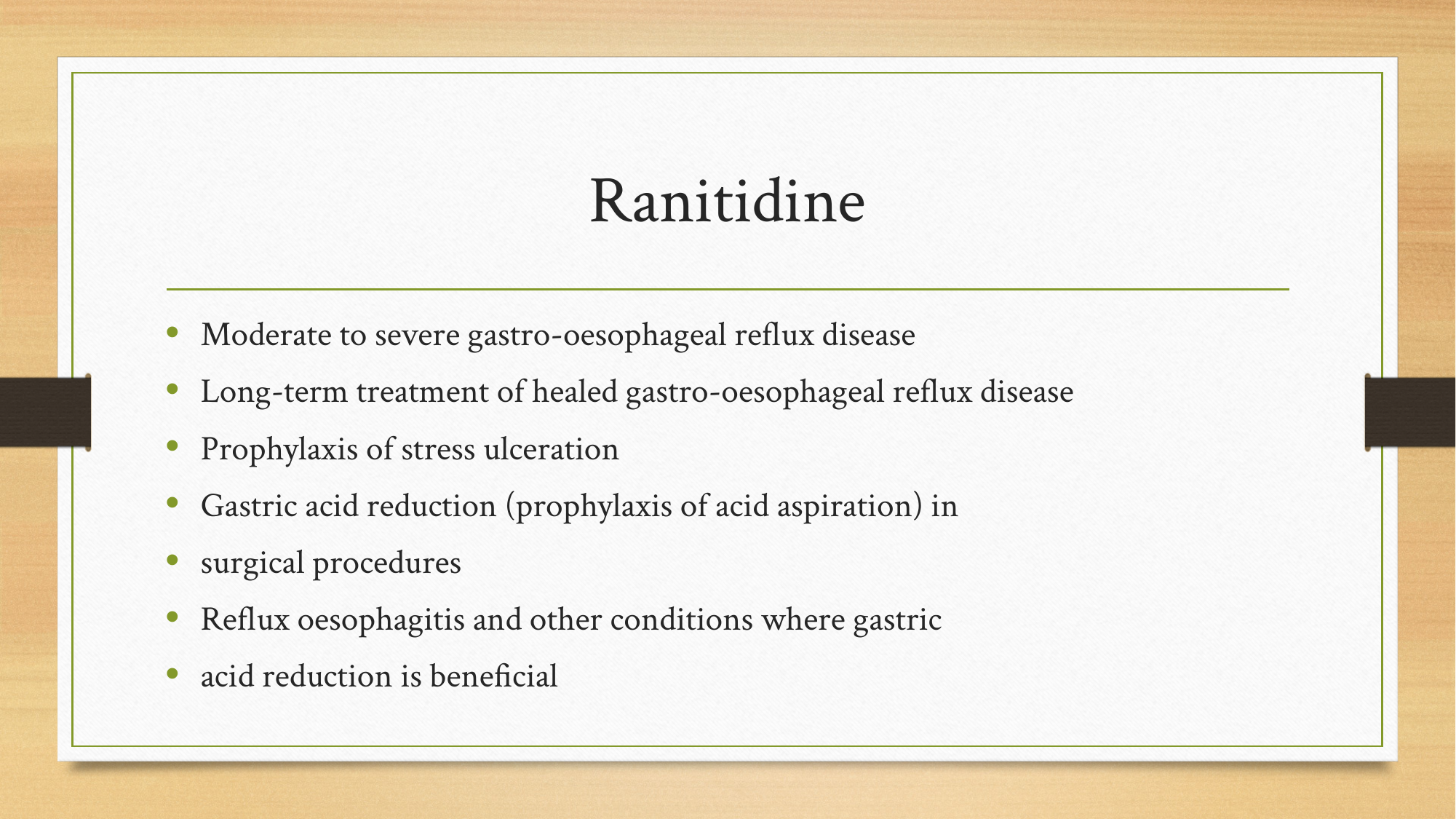

# Ranitidine
Moderate to severe gastro-oesophageal reflux disease
Long-term treatment of healed gastro-oesophageal reflux disease
Prophylaxis of stress ulceration
Gastric acid reduction (prophylaxis of acid aspiration) in
surgical procedures
Reflux oesophagitis and other conditions where gastric
acid reduction is beneficial